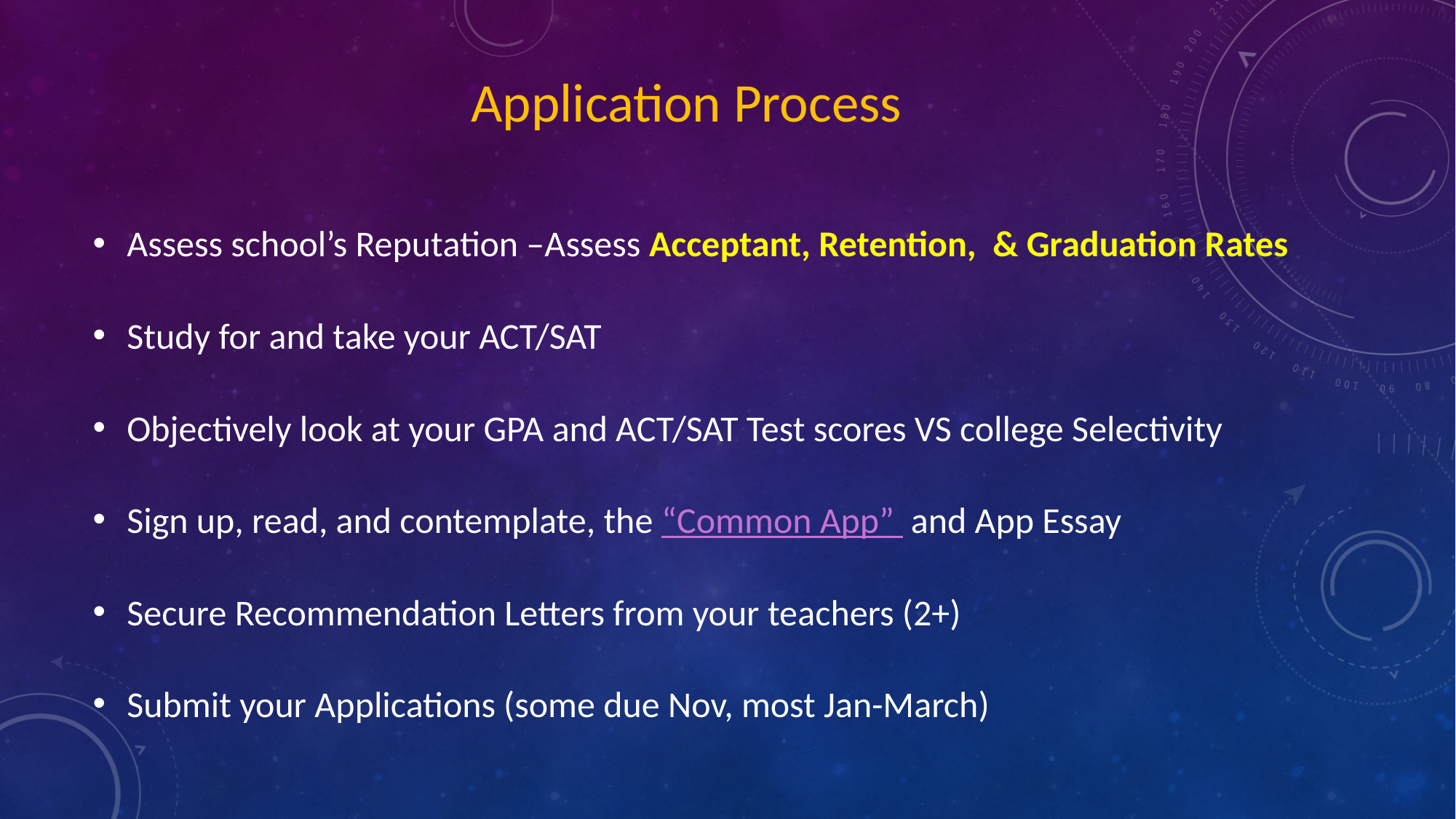

# Application Process
Assess school’s Reputation –Assess Acceptant, Retention,  & Graduation Rates

Study for and take your ACT/SAT

Objectively look at your GPA and ACT/SAT Test scores VS college Selectivity

Sign up, read, and contemplate, the “Common App”  and App Essay

Secure Recommendation Letters from your teachers (2+)

Submit your Applications (some due Nov, most Jan-March)